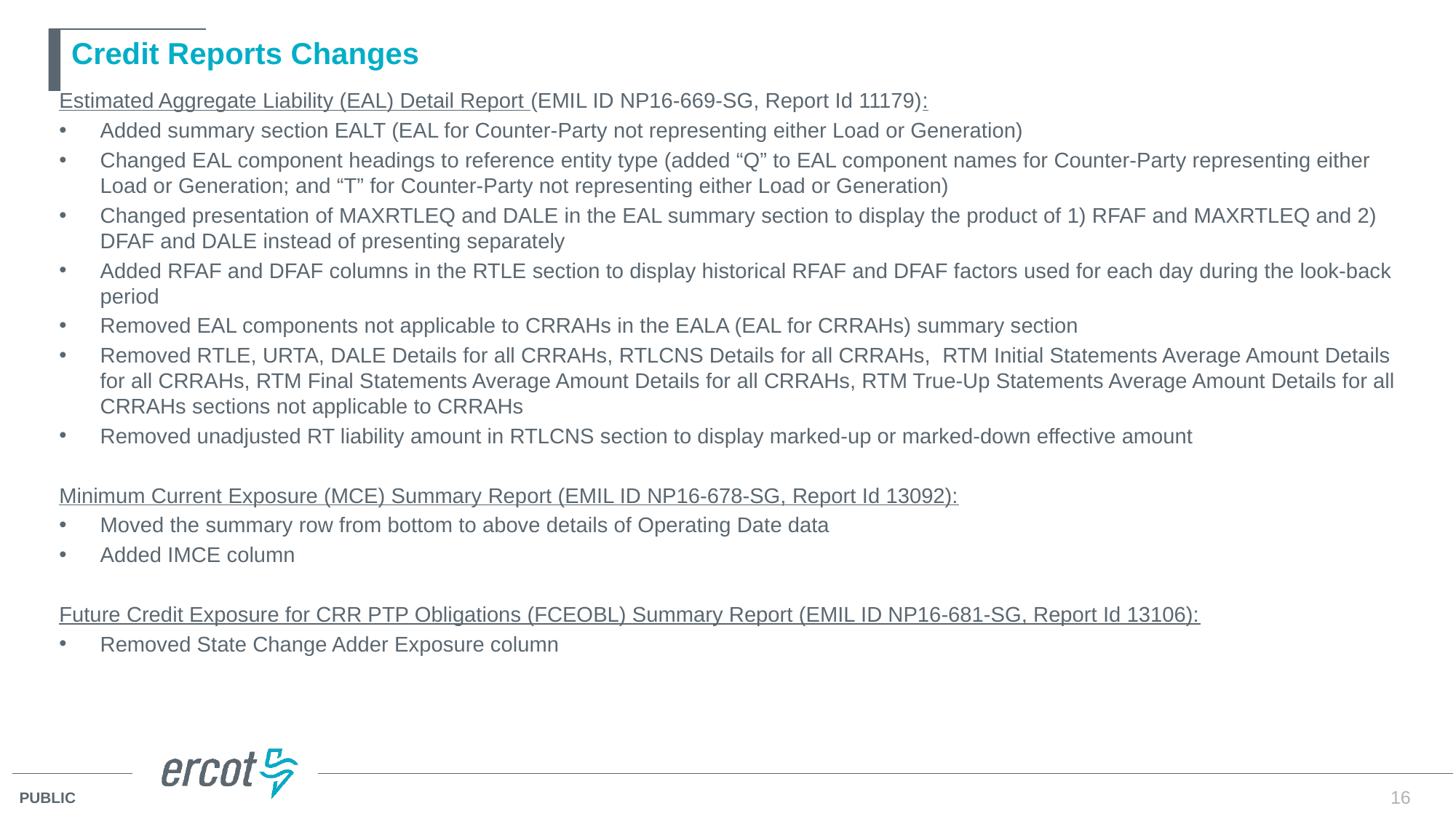

# Credit Reports Changes
Estimated Aggregate Liability (EAL) Detail Report (EMIL ID NP16-669-SG, Report Id 11179):
Added summary section EALT (EAL for Counter-Party not representing either Load or Generation)
Changed EAL component headings to reference entity type (added “Q” to EAL component names for Counter-Party representing either Load or Generation; and “T” for Counter-Party not representing either Load or Generation)
Changed presentation of MAXRTLEQ and DALE in the EAL summary section to display the product of 1) RFAF and MAXRTLEQ and 2) DFAF and DALE instead of presenting separately
Added RFAF and DFAF columns in the RTLE section to display historical RFAF and DFAF factors used for each day during the look-back period
Removed EAL components not applicable to CRRAHs in the EALA (EAL for CRRAHs) summary section
Removed RTLE, URTA, DALE Details for all CRRAHs, RTLCNS Details for all CRRAHs,  RTM Initial Statements Average Amount Details for all CRRAHs, RTM Final Statements Average Amount Details for all CRRAHs, RTM True-Up Statements Average Amount Details for all CRRAHs sections not applicable to CRRAHs
Removed unadjusted RT liability amount in RTLCNS section to display marked-up or marked-down effective amount

Minimum Current Exposure (MCE) Summary Report (EMIL ID NP16-678-SG, Report Id 13092):
Moved the summary row from bottom to above details of Operating Date data
Added IMCE column

Future Credit Exposure for CRR PTP Obligations (FCEOBL) Summary Report (EMIL ID NP16-681-SG, Report Id 13106):
Removed State Change Adder Exposure column
16